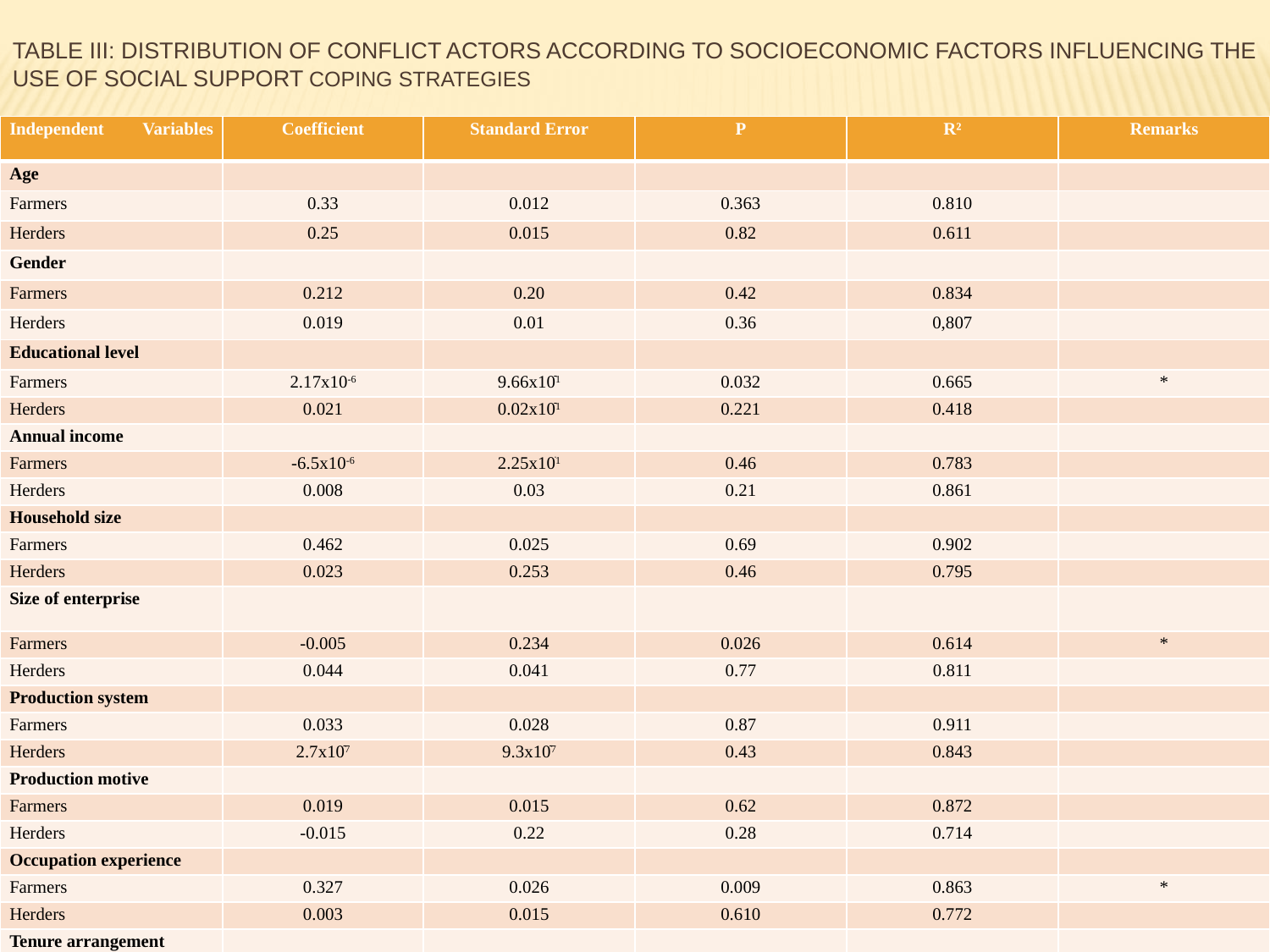

# Table III: Distribution of Conflict Actors according to Socioeconomic Factors influencing the use of Social Support Coping Strategies
| Independent Variables | Coefficient | Standard Error | P | R² | Remarks |
| --- | --- | --- | --- | --- | --- |
| Age |  |  |  |  |  |
| Farmers | 0.33 | 0.012 | 0.363 | 0.810 |  |
| Herders | 0.25 | 0.015 | 0.82 | 0.611 |  |
| Gender |  |  |  |  |  |
| Farmers | 0.212 | 0.20 | 0.42 | 0.834 |  |
| Herders | 0.019 | 0.01 | 0.36 | 0,807 |  |
| Educational level |  |  |  |  |  |
| Farmers | 2.17x10-6 | 9.66x10ֿ1 | 0.032 | 0.665 | \* |
| Herders | 0.021 | 0.02x10ֿ1 | 0.221 | 0.418 |  |
| Annual income |  |  |  |  |  |
| Farmers | -6.5x10-6 | 2.25x10ֿ1 | 0.46 | 0.783 |  |
| Herders | 0.008 | 0.03 | 0.21 | 0.861 |  |
| Household size |  |  |  |  |  |
| Farmers | 0.462 | 0.025 | 0.69 | 0.902 |  |
| Herders | 0.023 | 0.253 | 0.46 | 0.795 |  |
| Size of enterprise |  |  |  |  |  |
| Farmers | -0.005 | 0.234 | 0.026 | 0.614 | \* |
| Herders | 0.044 | 0.041 | 0.77 | 0.811 |  |
| Production system |  |  |  |  |  |
| Farmers | 0.033 | 0.028 | 0.87 | 0.911 |  |
| Herders | 2.7x10ֿ7 | 9.3x10ֿ7 | 0.43 | 0.843 |  |
| Production motive |  |  |  |  |  |
| Farmers | 0.019 | 0.015 | 0.62 | 0.872 |  |
| Herders | -0.015 | 0.22 | 0.28 | 0.714 |  |
| Occupation experience |  |  |  |  |  |
| Farmers | 0.327 | 0.026 | 0.009 | 0.863 | \* |
| Herders | 0.003 | 0.015 | 0.610 | 0.772 |  |
| Tenure arrangement |  |  |  |  |  |
| Farmers | -0.031 | 0.014 | 0.21 | 0.913 |  |
| Herders | 0.001 | 0.023 | 0.53 | 0.877 |  |
| Constant |  |  |  |  |  |
| Farmers | -0.048 | 0.513 | 0.921 |  |  |
| Herders | -0.690 | 0.318 | 0.906 |  |  |